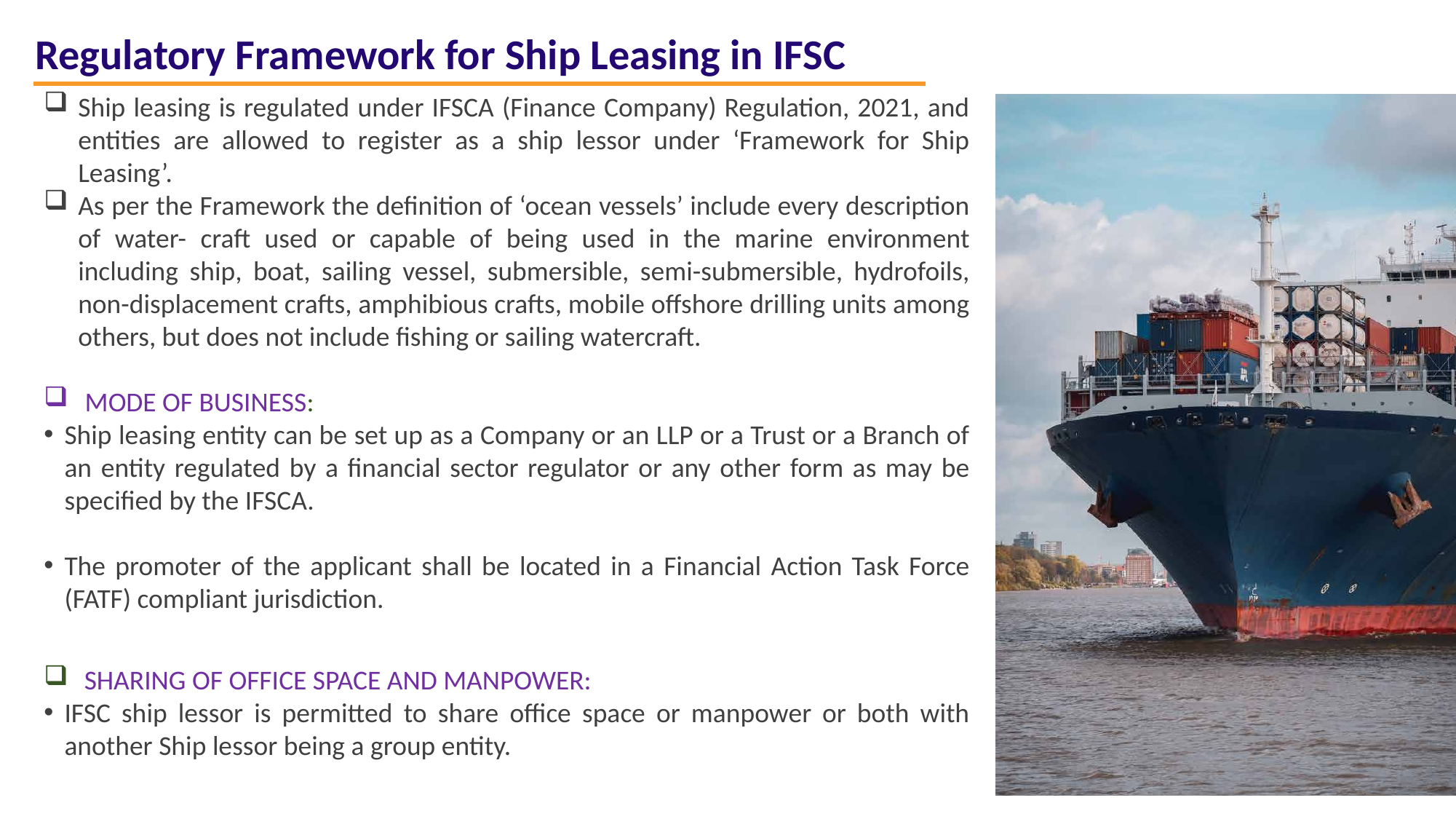

Regulatory Framework for Ship Leasing in IFSC
Ship leasing is regulated under IFSCA (Finance Company) Regulation, 2021, and entities are allowed to register as a ship lessor under ‘Framework for Ship Leasing’.
As per the Framework the deﬁnition of ‘ocean vessels’ include every description of water- craft used or capable of being used in the marine environment including ship, boat, sailing vessel, submersible, semi-submersible, hydrofoils, non-displacement crafts, amphibious crafts, mobile offshore drilling units among others, but does not include ﬁshing or sailing watercraft.

MODE OF BUSINESS:
Ship leasing entity can be set up as a Company or an LLP or a Trust or a Branch of an entity regulated by a ﬁnancial sector regulator or any other form as may be speciﬁed by the IFSCA.

The promoter of the applicant shall be located in a Financial Action Task Force (FATF) compliant jurisdiction.

 SHARING OF OFFICE SPACE AND MANPOWER:
IFSC ship lessor is permitted to share office space or manpower or both with another Ship lessor being a group entity.